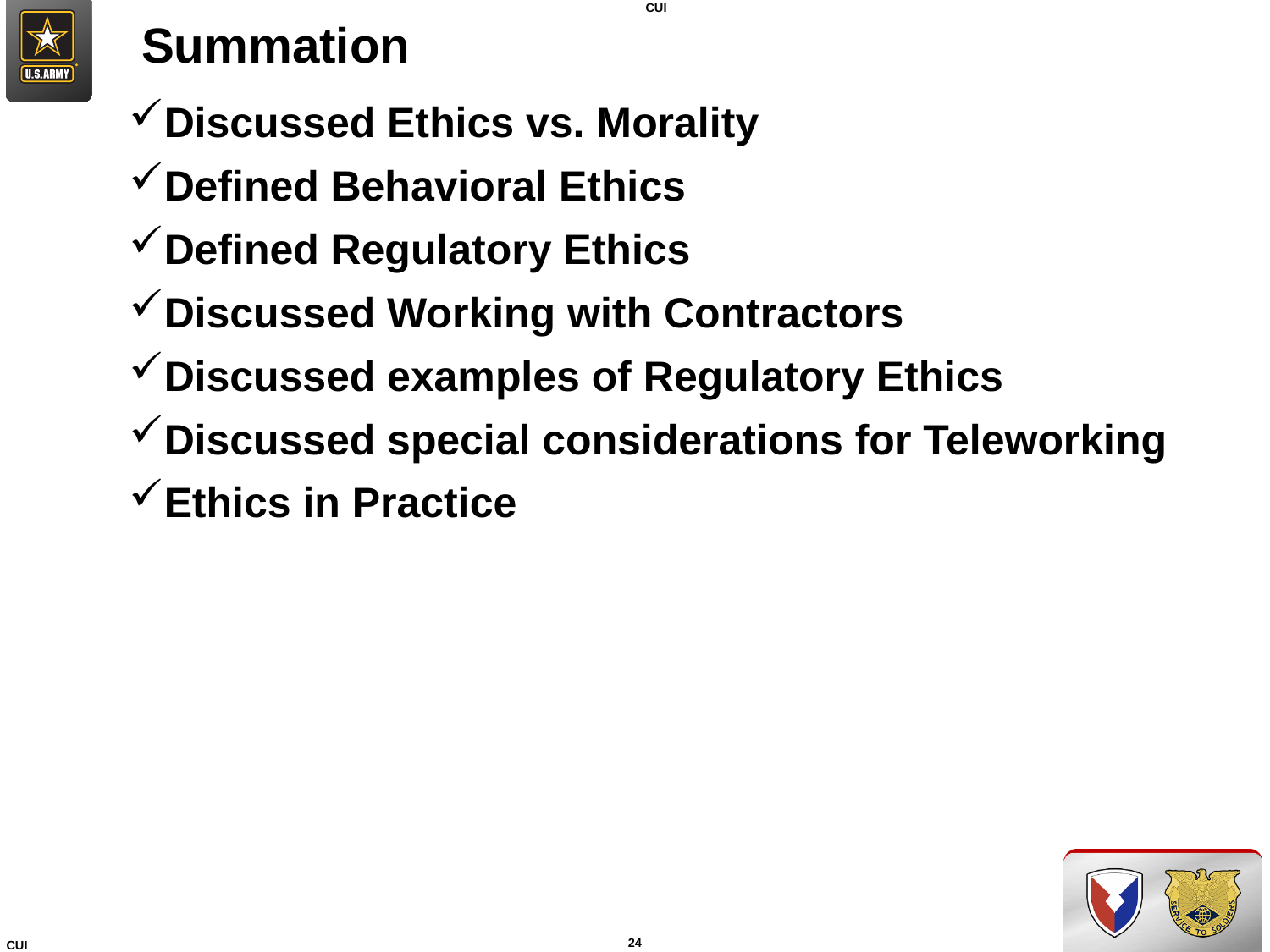

# Summation
Discussed Ethics vs. Morality
Defined Behavioral Ethics
Defined Regulatory Ethics
Discussed Working with Contractors
Discussed examples of Regulatory Ethics
Discussed special considerations for Teleworking
Ethics in Practice

24